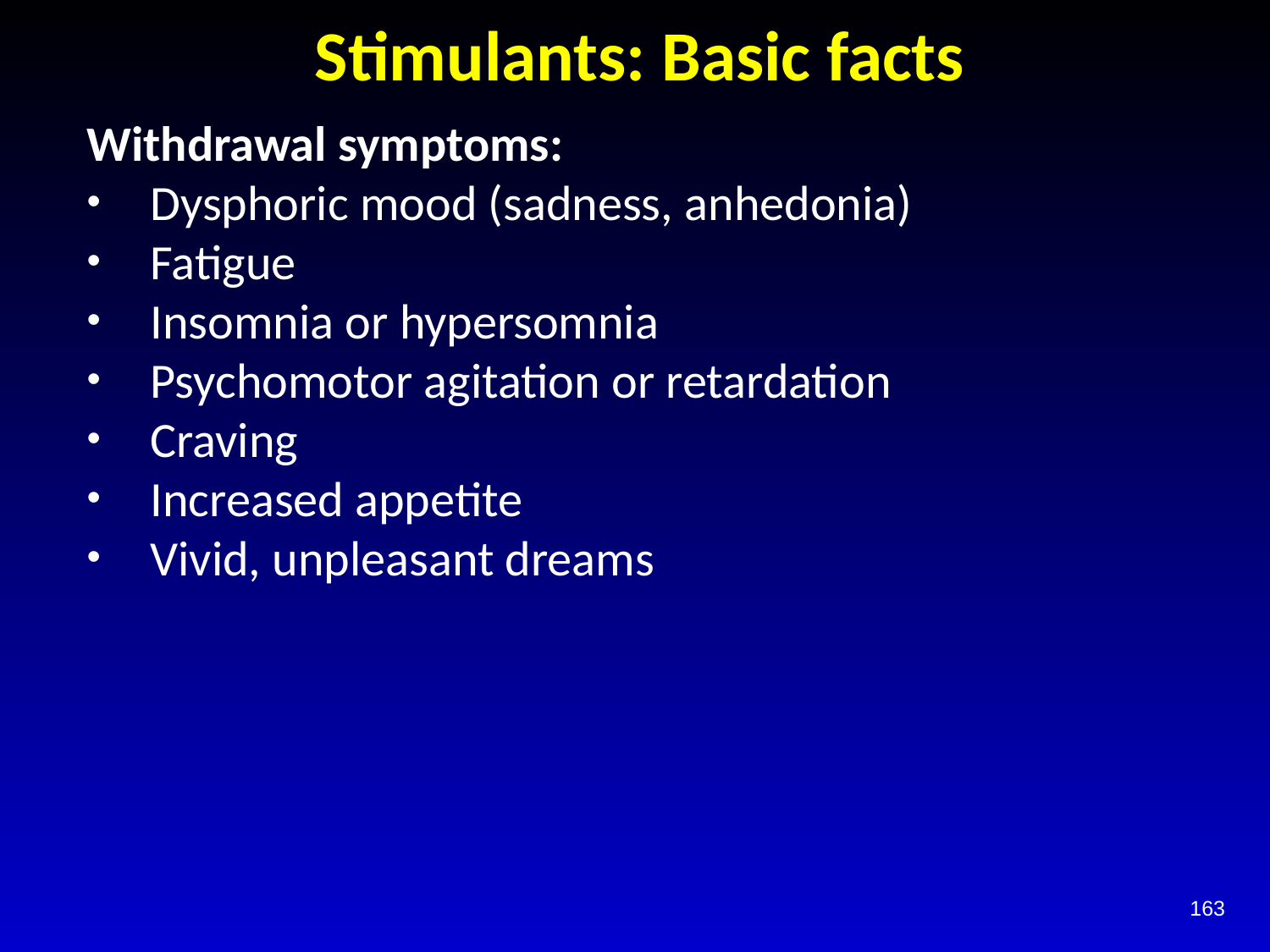

# Stimulants: Basic facts
Withdrawal symptoms:
Dysphoric mood (sadness, anhedonia)
Fatigue
Insomnia or hypersomnia
Psychomotor agitation or retardation
Craving
Increased appetite
Vivid, unpleasant dreams

163